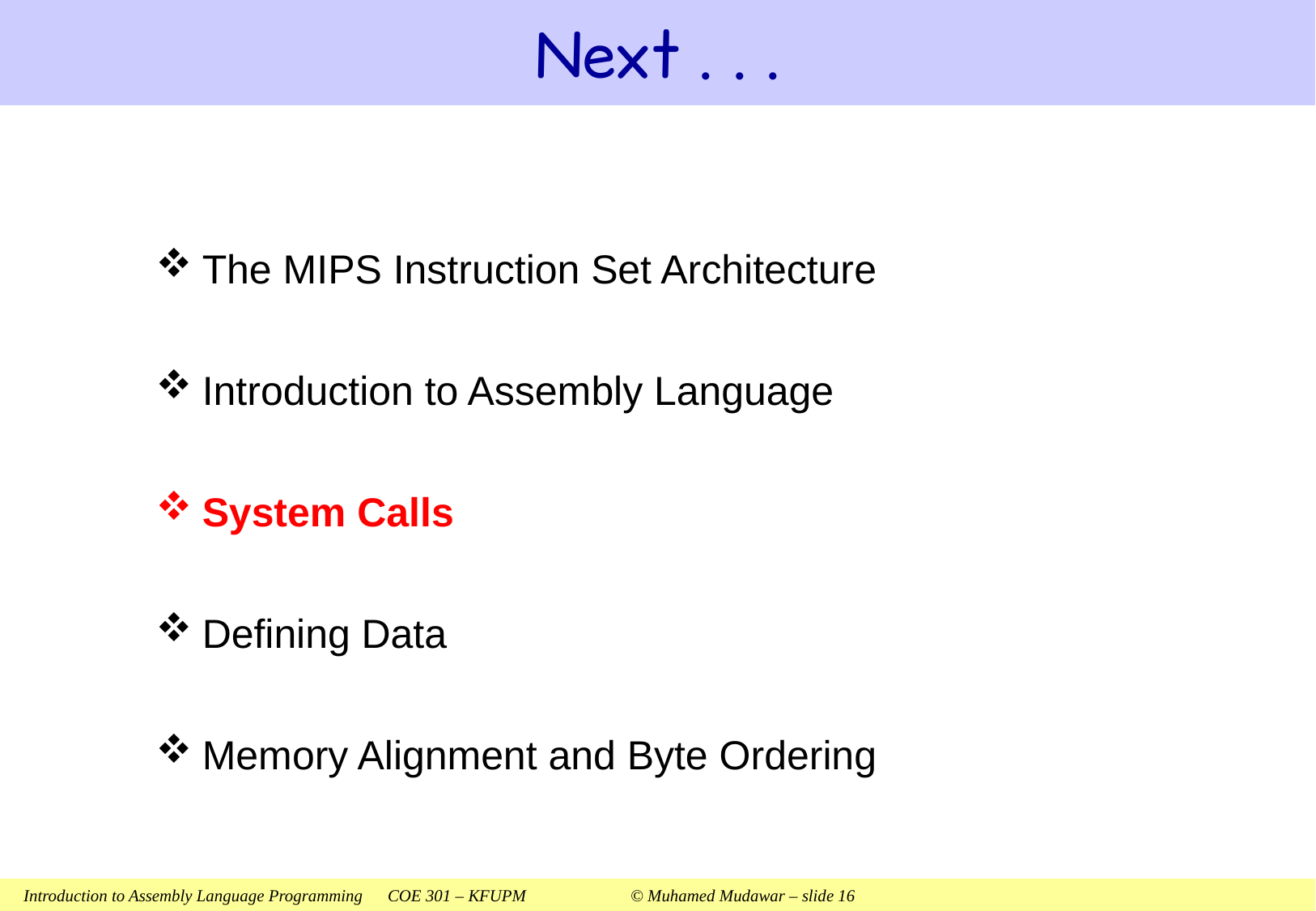

# Next . . .
The MIPS Instruction Set Architecture
Introduction to Assembly Language
System Calls
Defining Data
Memory Alignment and Byte Ordering